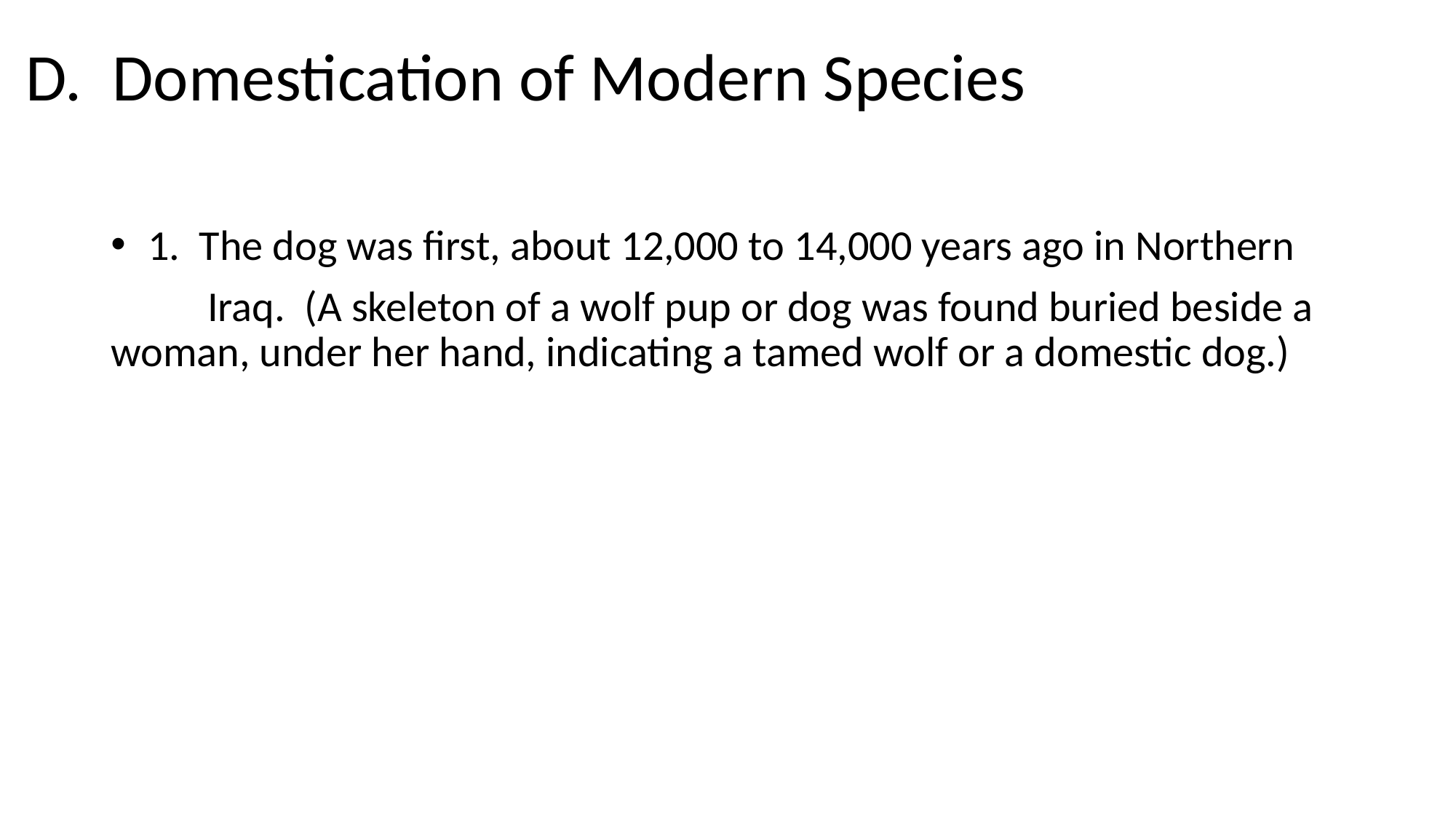

# D.  Domestication of Modern Species
 1.  The dog was first, about 12,000 to 14,000 years ago in Northern
          Iraq.  (A skeleton of a wolf pup or dog was found buried beside a woman, under her hand, indicating a tamed wolf or a domestic dog.)